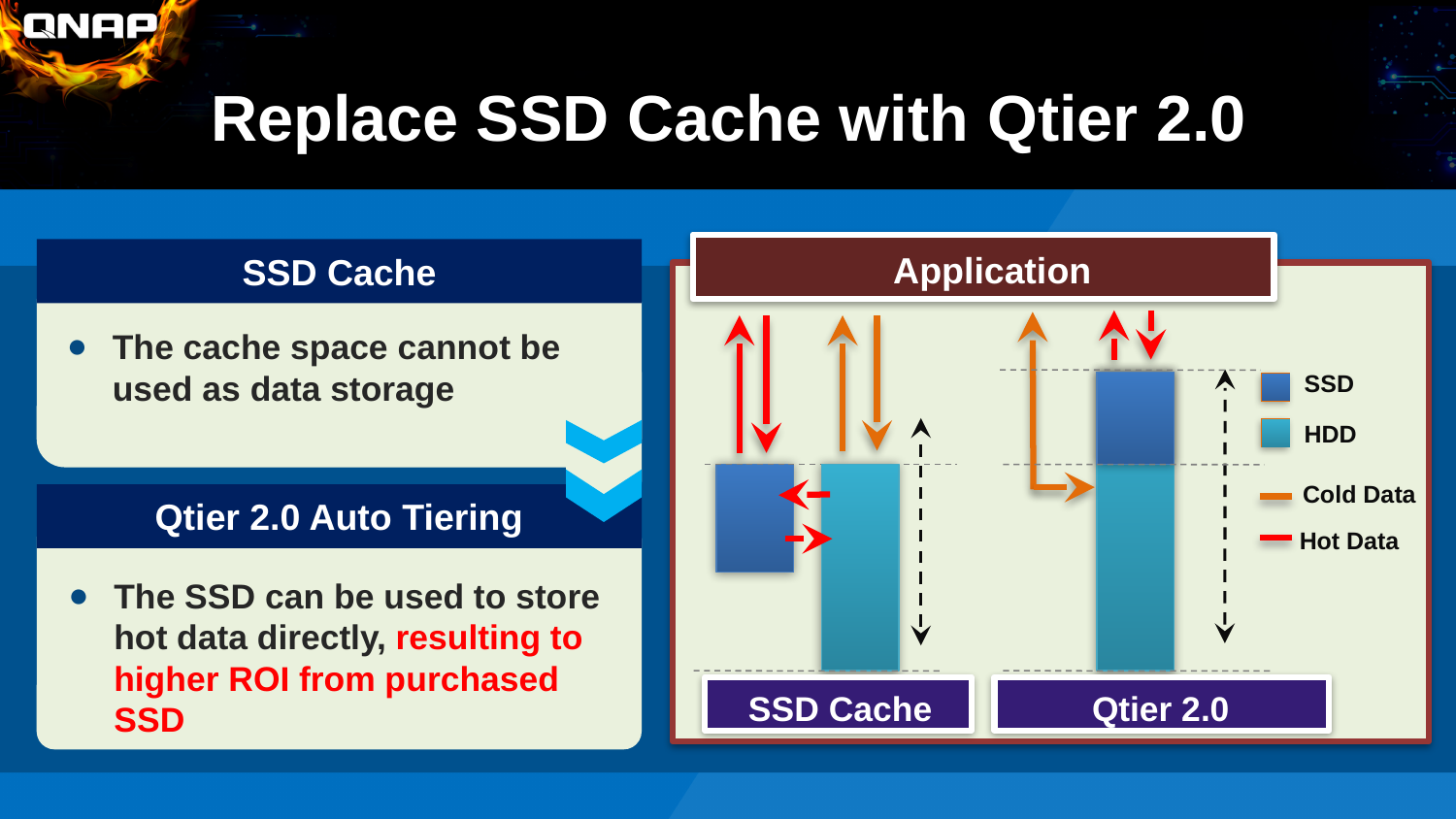

# Replace SSD Cache with Qtier 2.0

SSD Cache
Application

The cache space cannot be used as data storage
SSD

HDD

Cold Data
Qtier 2.0 Auto Tiering
Hot Data

The SSD can be used to store hot data directly, resulting to higher ROI from purchased SSD

SSD Cache
Qtier 2.0